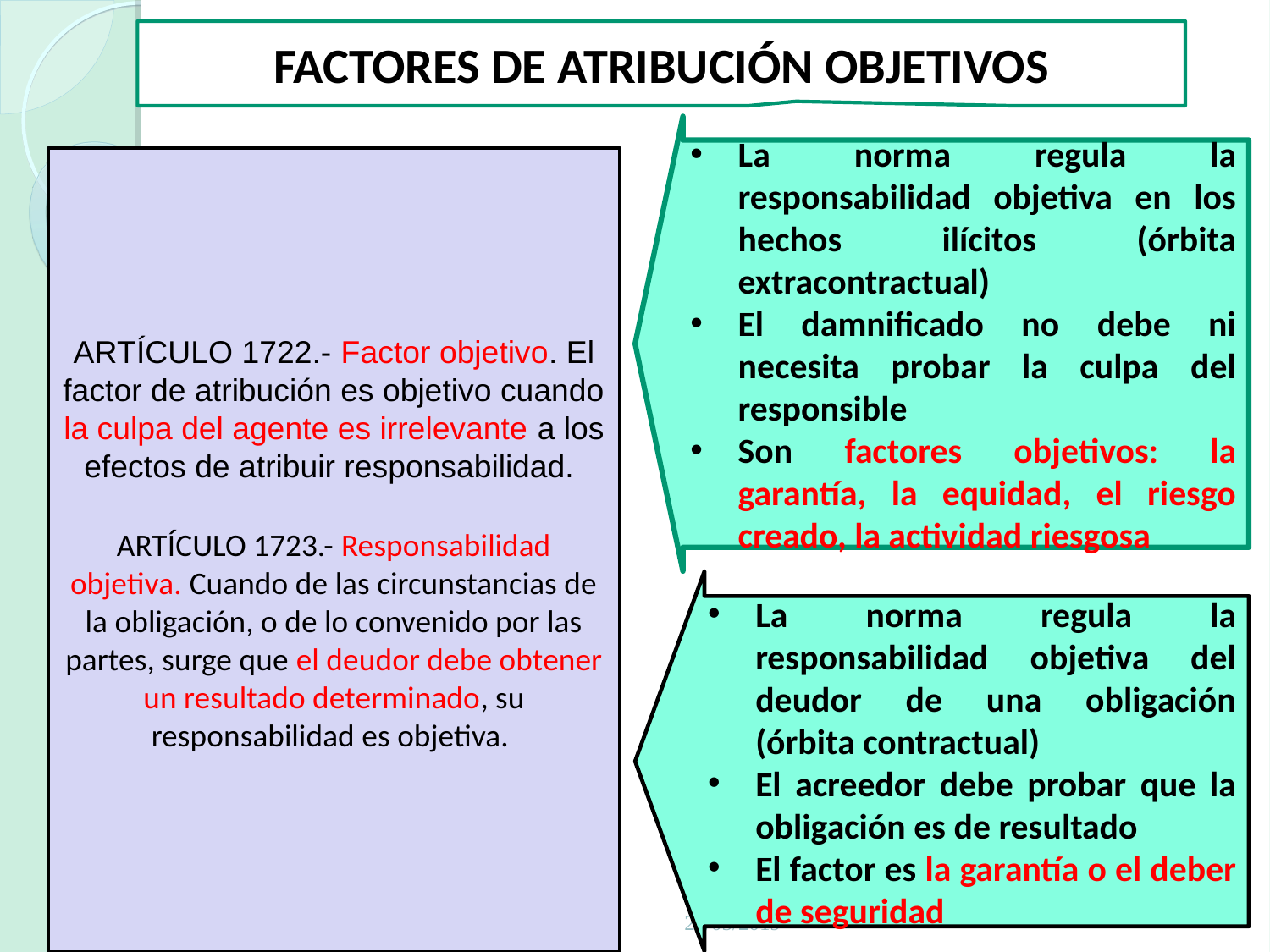

FACTORES DE ATRIBUCIÓN OBJETIVOS
La norma regula la responsabilidad objetiva en los hechos ilícitos (órbita extracontractual)
El damnificado no debe ni necesita probar la culpa del responsible
Son factores objetivos: la garantía, la equidad, el riesgo creado, la actividad riesgosa
# ARTÍCULO 1722.- Factor objetivo. El factor de atribución es objetivo cuando la culpa del agente es irrelevante a los efectos de atribuir responsabilidad. ARTÍCULO 1723.- Responsabilidad objetiva. Cuando de las circunstancias de la obligación, o de lo convenido por las partes, surge que el deudor debe obtener un resultado determinado, su responsabilidad es objetiva.
La norma regula la responsabilidad objetiva del deudor de una obligación (órbita contractual)
El acreedor debe probar que la obligación es de resultado
El factor es la garantía o el deber de seguridad
21/05/2019